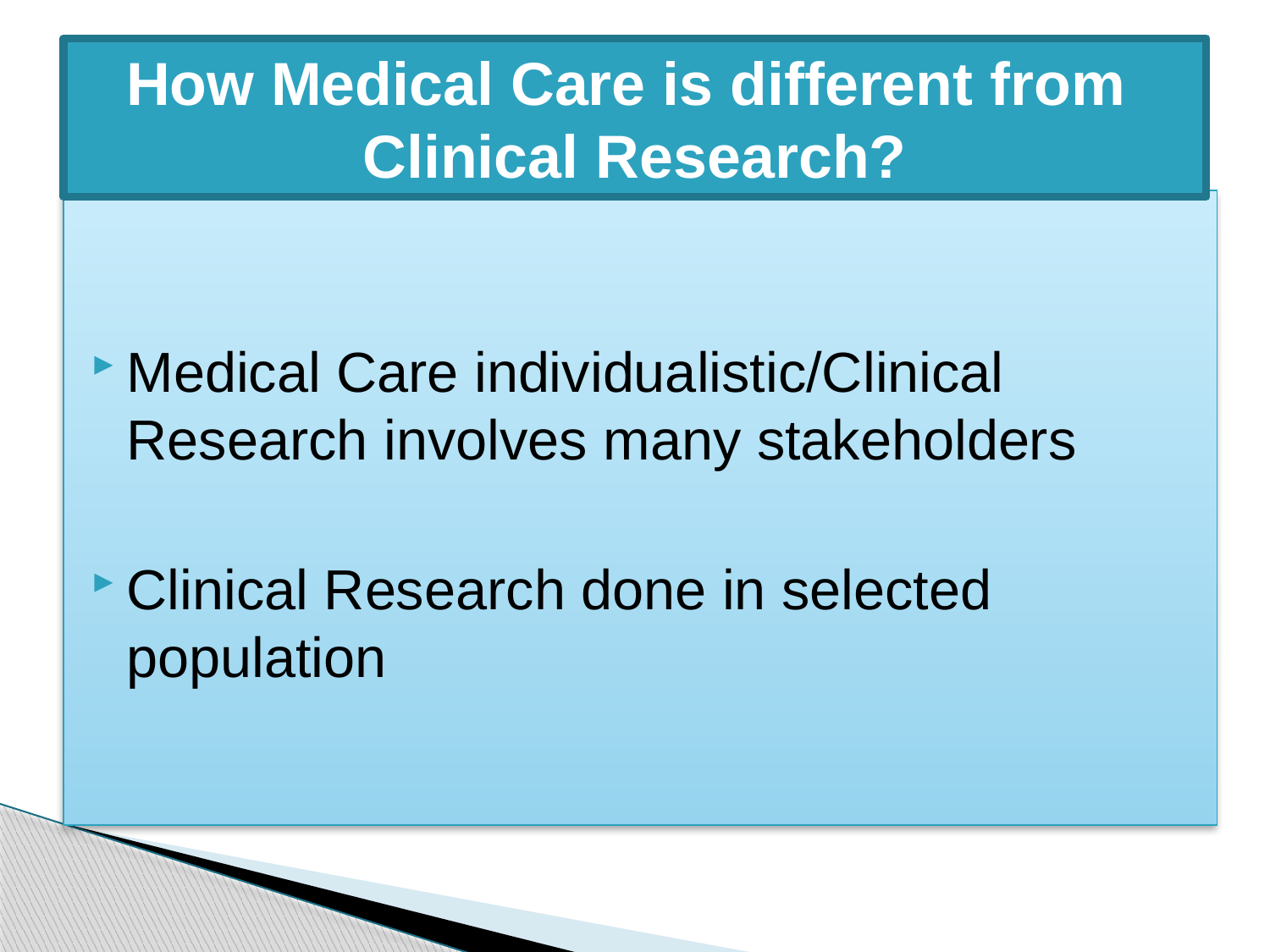

# How Medical Care is different from  Clinical Research?

Medical Care individualistic/Clinical Research involves many stakeholders

Clinical Research done in selected population